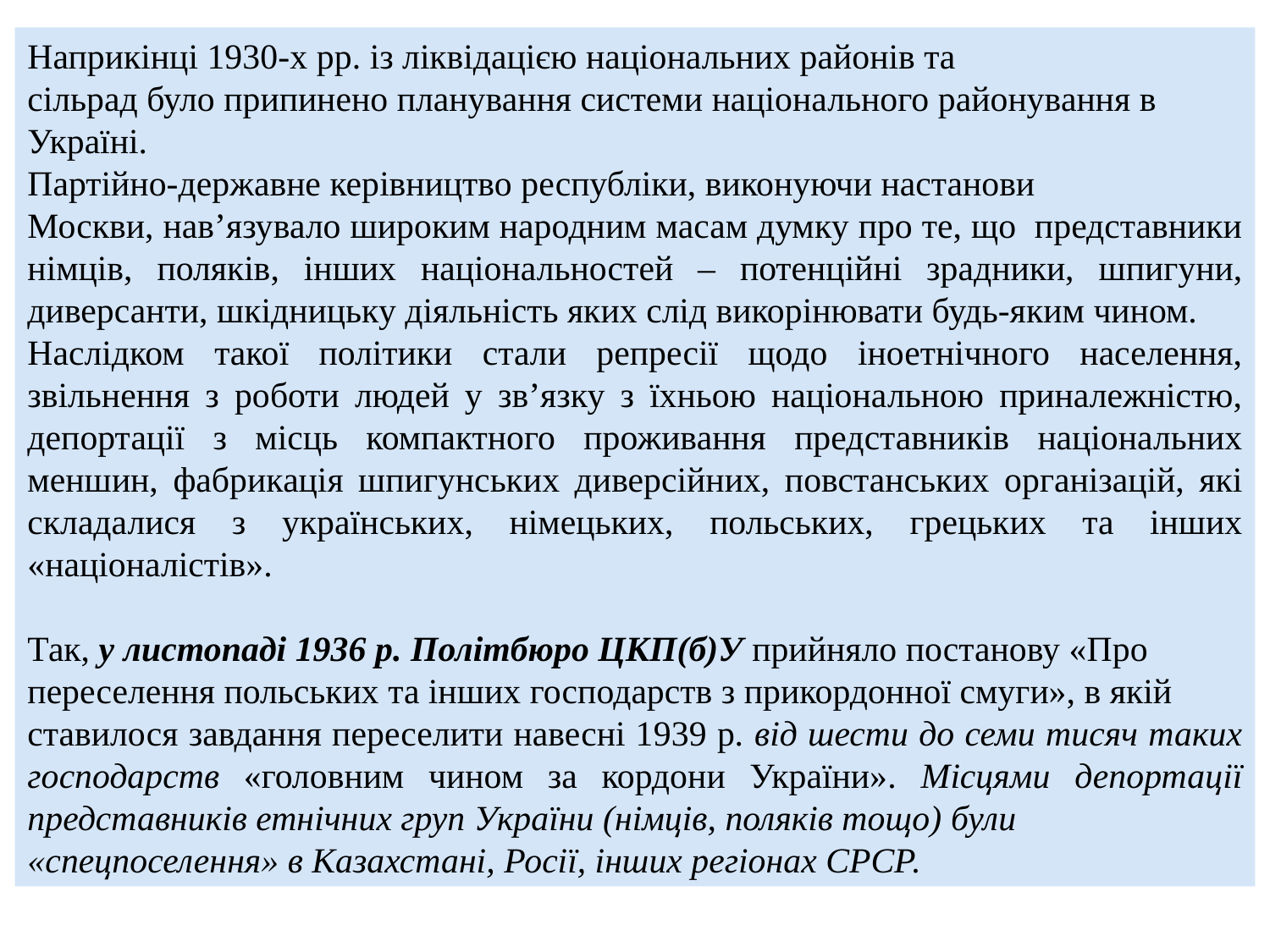

Наприкінці 1930-х рр. із ліквідацією національних районів та
сільрад було припинено планування системи національного районування в
Україні.
Партійно-державне керівництво республіки, виконуючи настанови
Москви, нав’язувало широким народним масам думку про те, що  представники німців, поляків, інших національностей – потенційні зрадники, шпигуни, диверсанти, шкідницьку діяльність яких слід викорінювати будь-яким чином.
Наслідком такої політики стали репресії щодо іноетнічного населення, звільнення з роботи людей у зв’язку з їхньою національною приналежністю, депортації з місць компактного проживання представників національних меншин, фабрикація шпигунських диверсійних, повстанських організацій, які складалися з українських, німецьких, польських, грецьких та інших «націоналістів».

Так, у листопаді 1936 р. Політбюро ЦКП(б)У прийняло постанову «Про
переселення польських та інших господарств з прикордонної смуги», в якій
ставилося завдання переселити навесні 1939 р. від шести до семи тисяч таких господарств «головним чином за кордони України». Місцями депортації представників етнічних груп України (німців, поляків тощо) були
«спецпоселення» в Казахстані, Росії, інших регіонах СРСР.